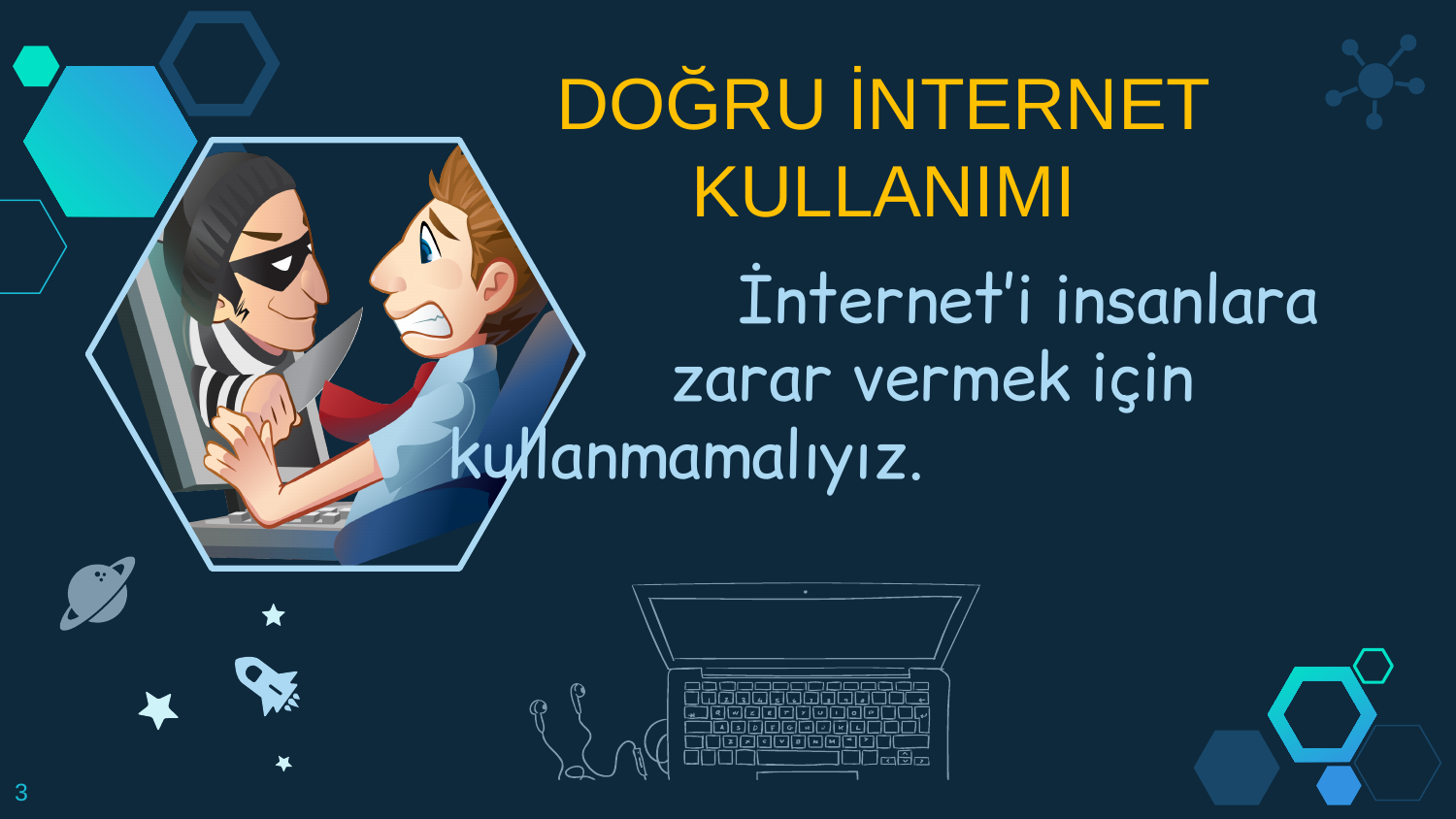

DOĞRU İNTERNET KULLANIMI
               İnternet’i insanlara      	    zarar vermek için   	kullanmamalıyız.

3